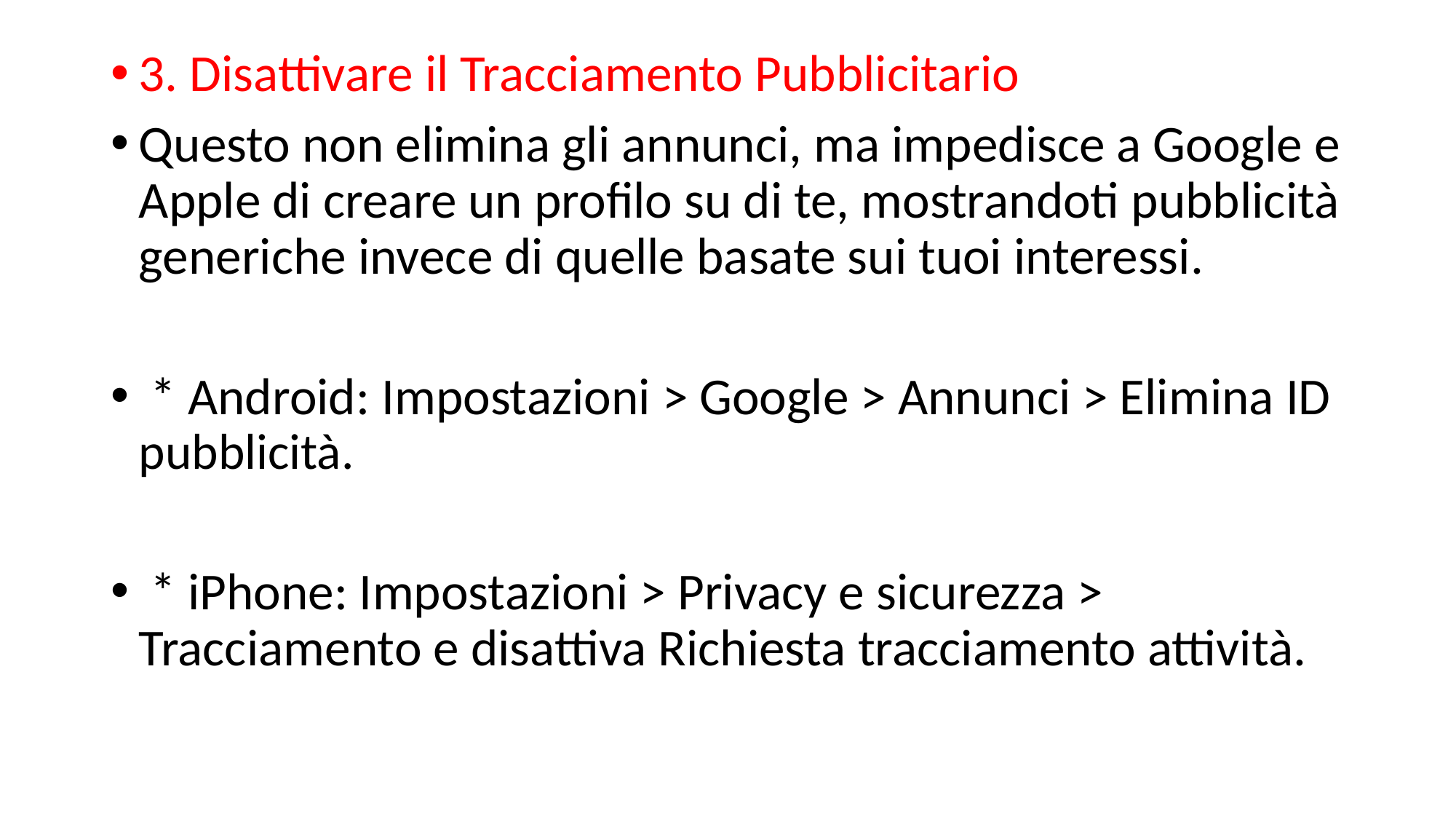

3. Disattivare il Tracciamento Pubblicitario
Questo non elimina gli annunci, ma impedisce a Google e Apple di creare un profilo su di te, mostrandoti pubblicità generiche invece di quelle basate sui tuoi interessi.

 * Android: Impostazioni > Google > Annunci > Elimina ID pubblicità.

 * iPhone: Impostazioni > Privacy e sicurezza > Tracciamento e disattiva Richiesta tracciamento attività.